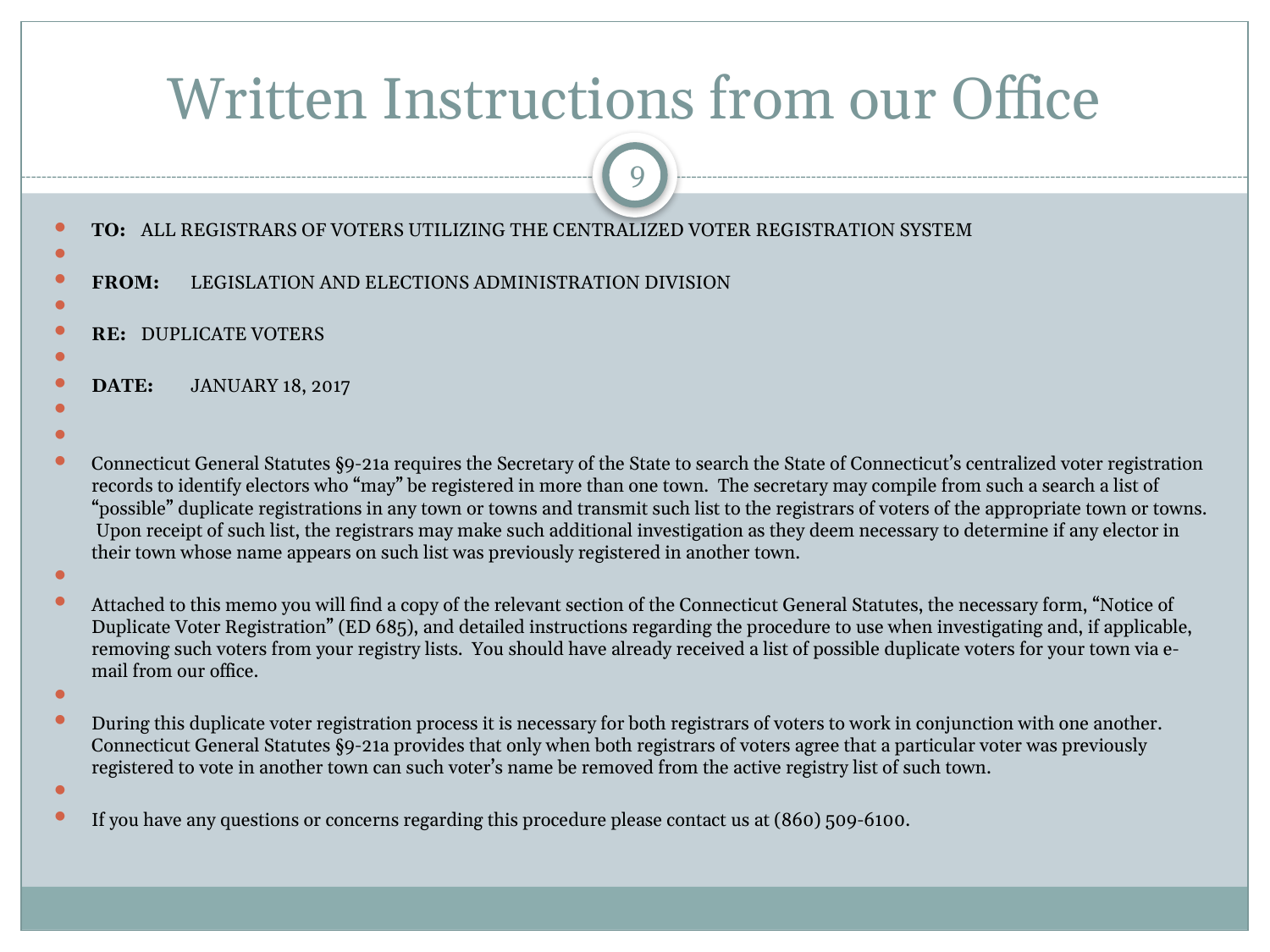

# Written Instructions from our Office
9
TO:	ALL REGISTRARS OF VOTERS UTILIZING THE CENTRALIZED VOTER REGISTRATION SYSTEM

FROM:	LEGISLATION AND ELECTIONS ADMINISTRATION DIVISION

RE:	DUPLICATE VOTERS

DATE:	JANUARY 18, 2017

Connecticut General Statutes §9-21a requires the Secretary of the State to search the State of Connecticut’s centralized voter registration records to identify electors who “may” be registered in more than one town.  The secretary may compile from such a search a list of “possible” duplicate registrations in any town or towns and transmit such list to the registrars of voters of the appropriate town or towns.  Upon receipt of such list, the registrars may make such additional investigation as they deem necessary to determine if any elector in their town whose name appears on such list was previously registered in another town.

Attached to this memo you will find a copy of the relevant section of the Connecticut General Statutes, the necessary form, “Notice of Duplicate Voter Registration” (ED 685), and detailed instructions regarding the procedure to use when investigating and, if applicable, removing such voters from your registry lists.  You should have already received a list of possible duplicate voters for your town via e-mail from our office.

During this duplicate voter registration process it is necessary for both registrars of voters to work in conjunction with one another.  Connecticut General Statutes §9-21a provides that only when both registrars of voters agree that a particular voter was previously registered to vote in another town can such voter’s name be removed from the active registry list of such town.

If you have any questions or concerns regarding this procedure please contact us at (860) 509-6100.